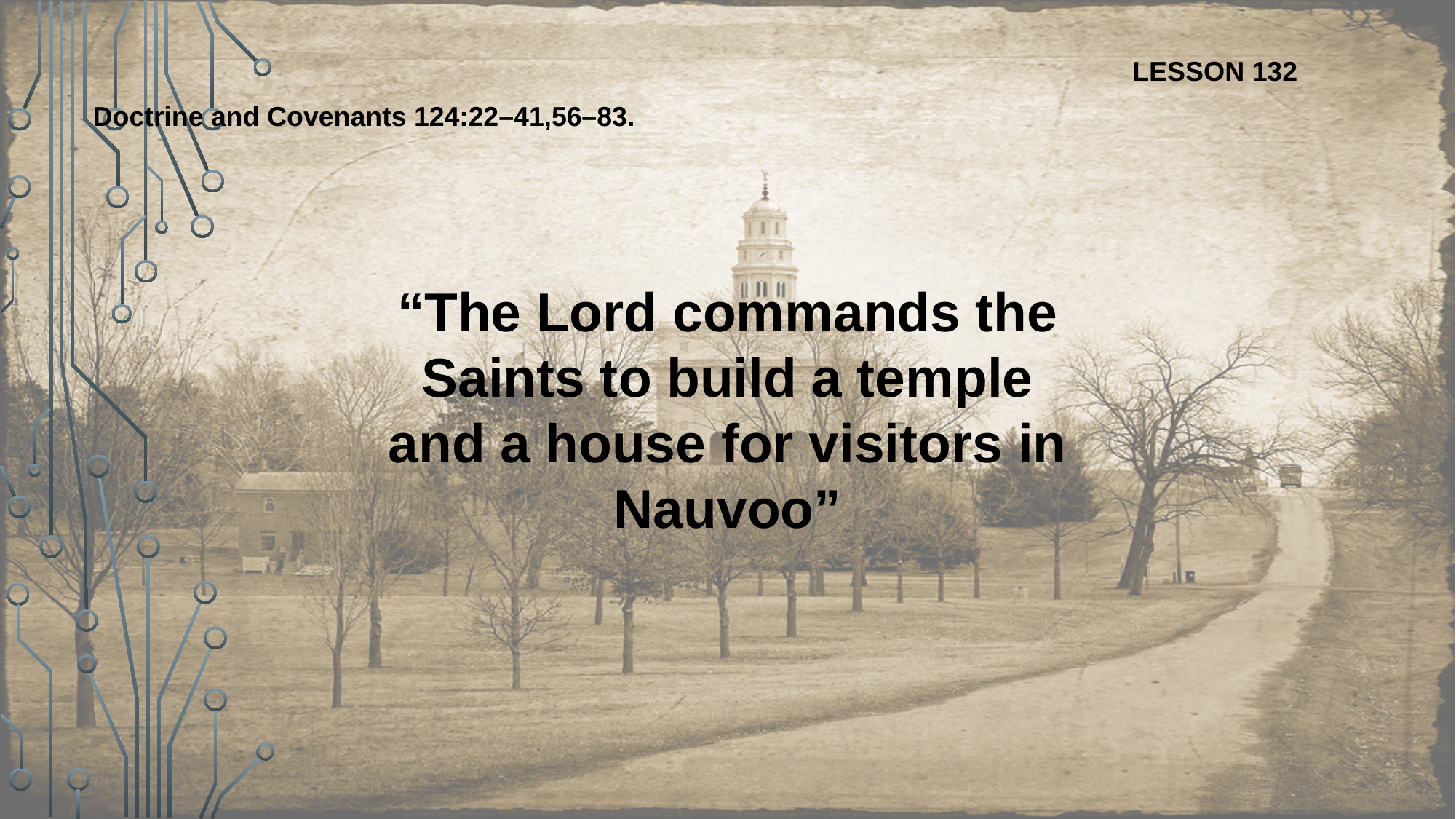

LESSON 132
Doctrine and Covenants 124:22–41,56–83.
“The Lord commands the Saints to build a temple and a house for visitors in Nauvoo”